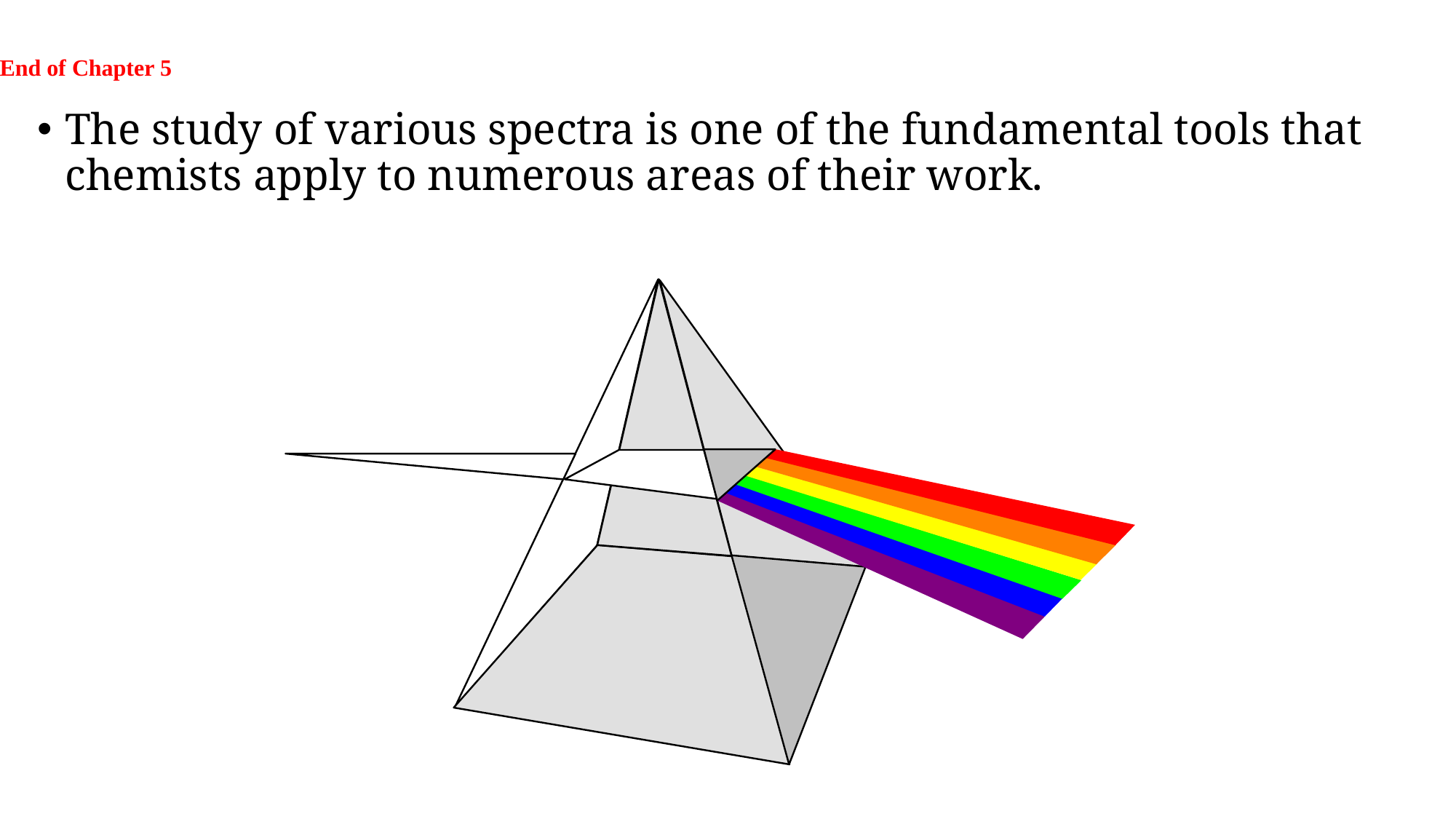

# End of Chapter 5
The study of various spectra is one of the fundamental tools that chemists apply to numerous areas of their work.